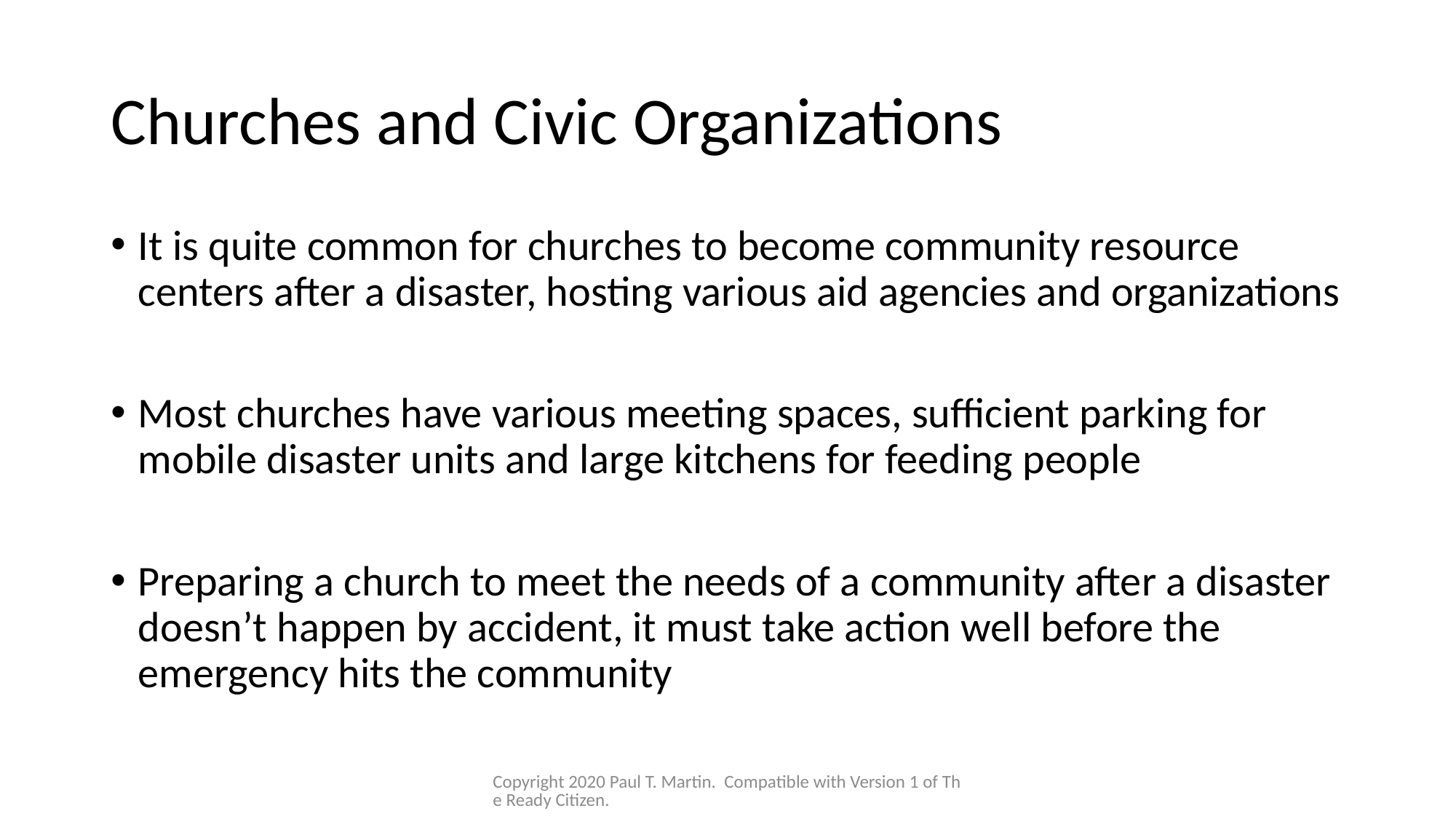

# Churches and Civic Organizations
It is quite common for churches to become community resource centers after a disaster, hosting various aid agencies and organizations

Most churches have various meeting spaces, sufficient parking for mobile disaster units and large kitchens for feeding people

Preparing a church to meet the needs of a community after a disaster doesn’t happen by accident, it must take action well before the emergency hits the community
Copyright 2020 Paul T. Martin.  Compatible with Version 1 of The Ready Citizen.